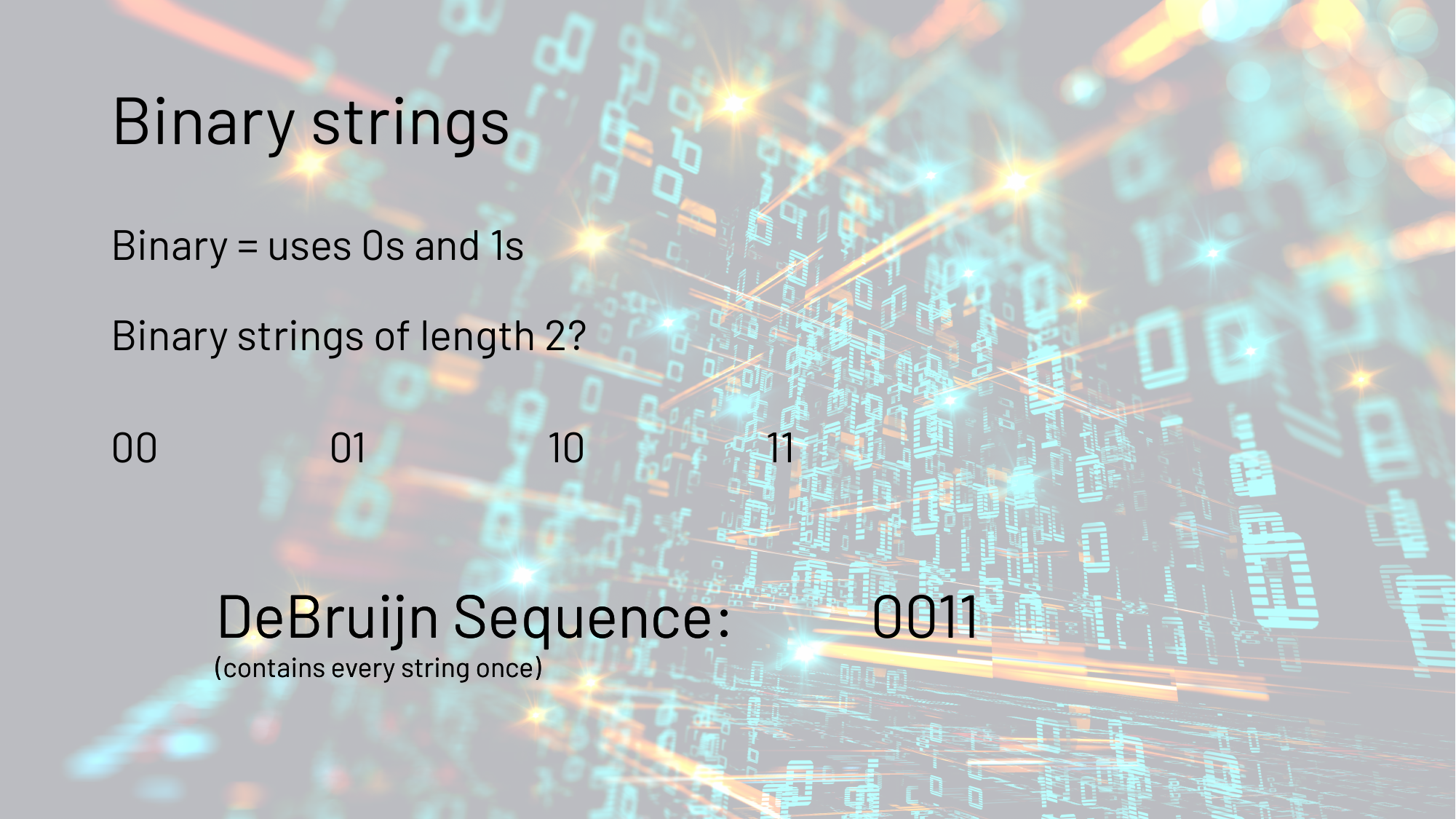

# Binary strings
Binary = uses 0s and 1s
Binary strings of length 2?
00		01		10		11
DeBruijn Sequence: 		0011
(contains every string once)
DeBruijn Sequence:
(contains every string once)